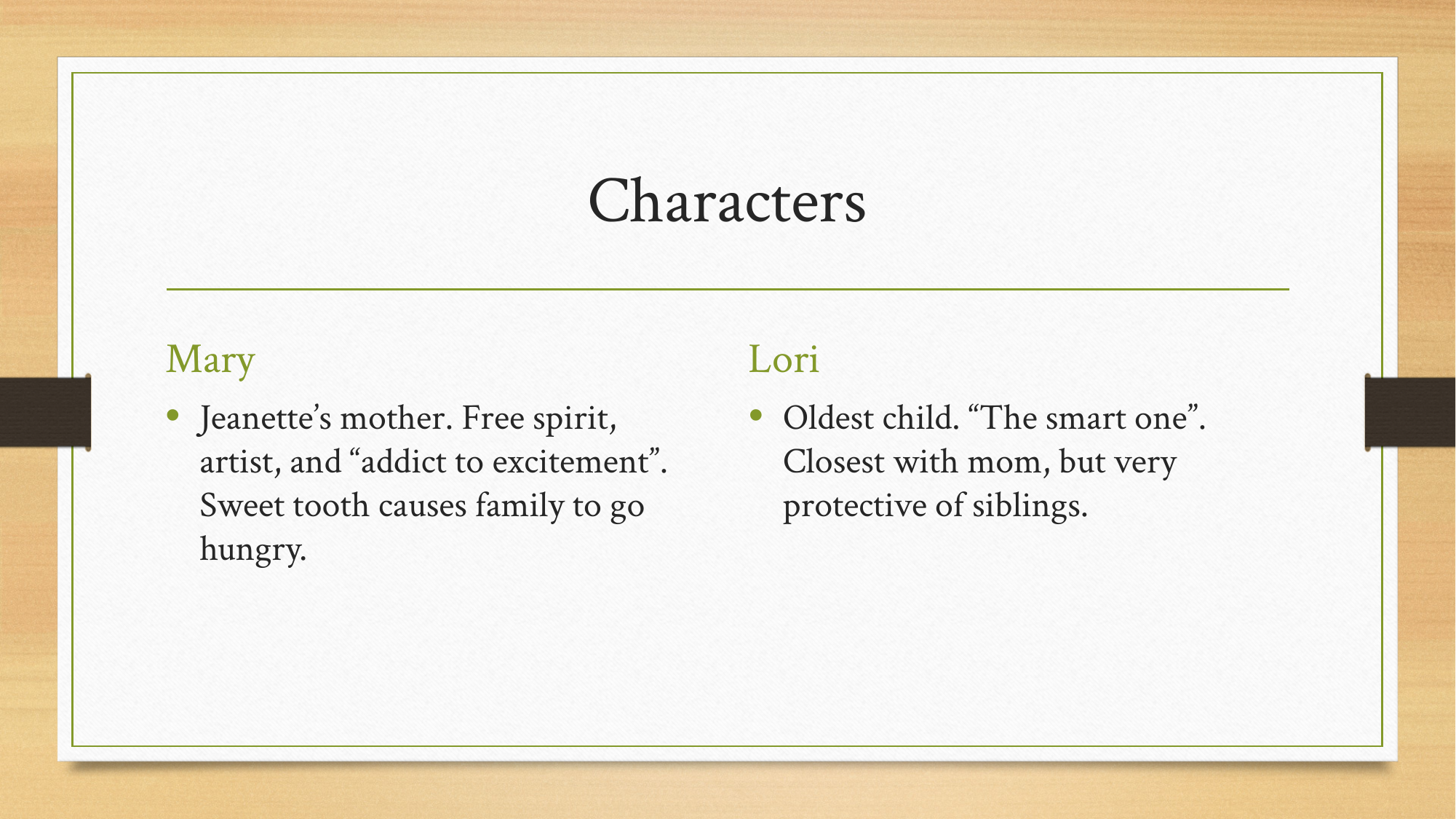

# Characters
Mary
Lori
Jeanette’s mother. Free spirit, artist, and “addict to excitement”. Sweet tooth causes family to go hungry.
Oldest child. “The smart one”. Closest with mom, but very protective of siblings.